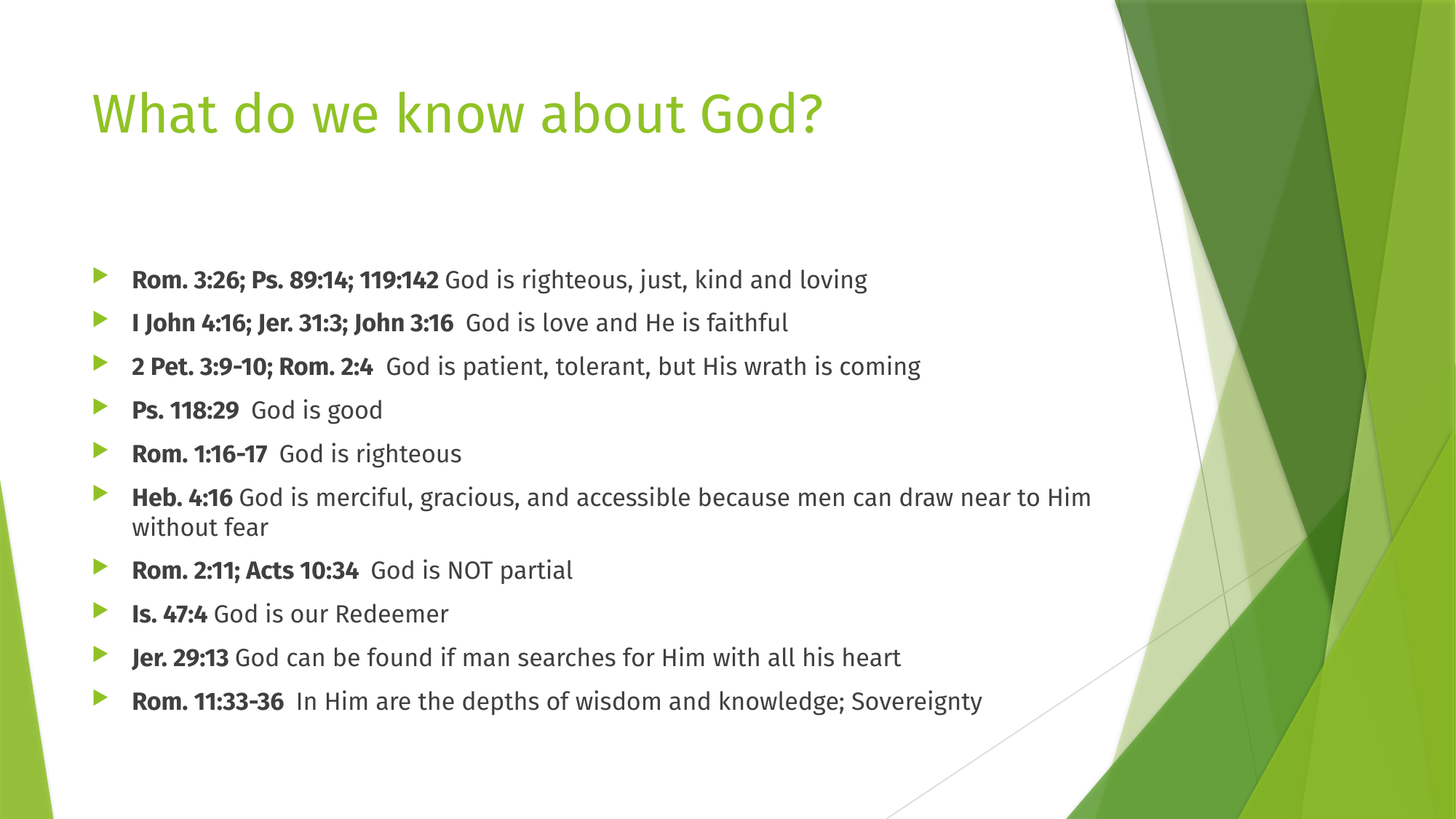

# What do we know about God?
Rom. 3:26; Ps. 89:14; 119:142 God is righteous, just, kind and loving
I John 4:16; Jer. 31:3; John 3:16  God is love and He is faithful
2 Pet. 3:9-10; Rom. 2:4  God is patient, tolerant, but His wrath is coming
Ps. 118:29  God is good
Rom. 1:16-17  God is righteous
Heb. 4:16 God is merciful, gracious, and accessible because men can draw near to Him without fear
Rom. 2:11; Acts 10:34  God is NOT partial
Is. 47:4 God is our Redeemer
Jer. 29:13 God can be found if man searches for Him with all his heart
Rom. 11:33-36  In Him are the depths of wisdom and knowledge; Sovereignty